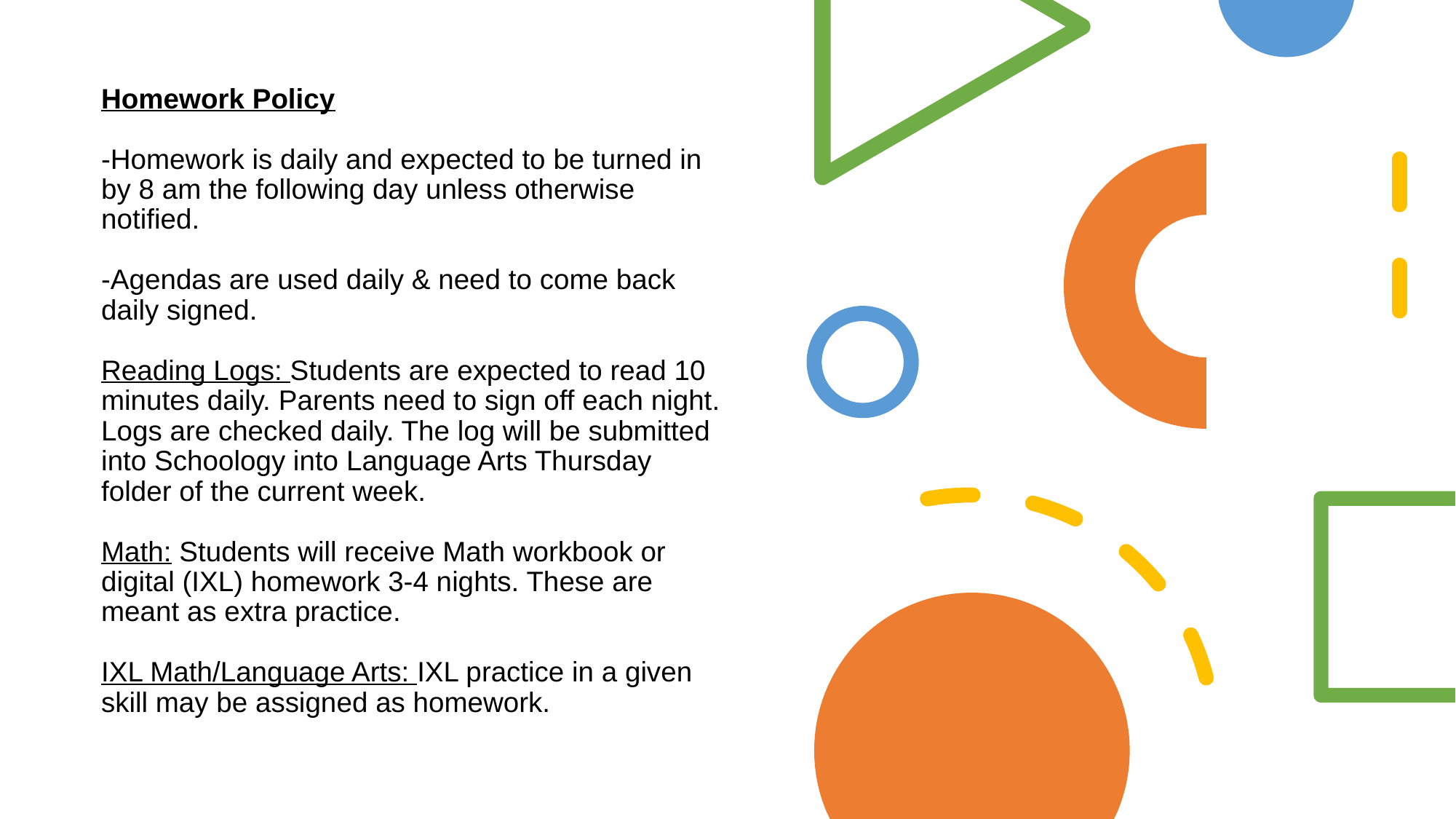

# Homework Policy -Homework is daily and expected to be turned in by 8 am the following day unless otherwise notified. -Agendas are used daily & need to come back daily signed. Reading Logs: Students are expected to read 10 minutes daily. Parents need to sign off each night. Logs are checked daily. The log will be submitted into Schoology into Language Arts Thursday folder of the current week. Math: Students will receive Math workbook or digital (IXL) homework 3-4 nights. These are meant as extra practice. IXL Math/Language Arts: IXL practice in a given skill may be assigned as homework.